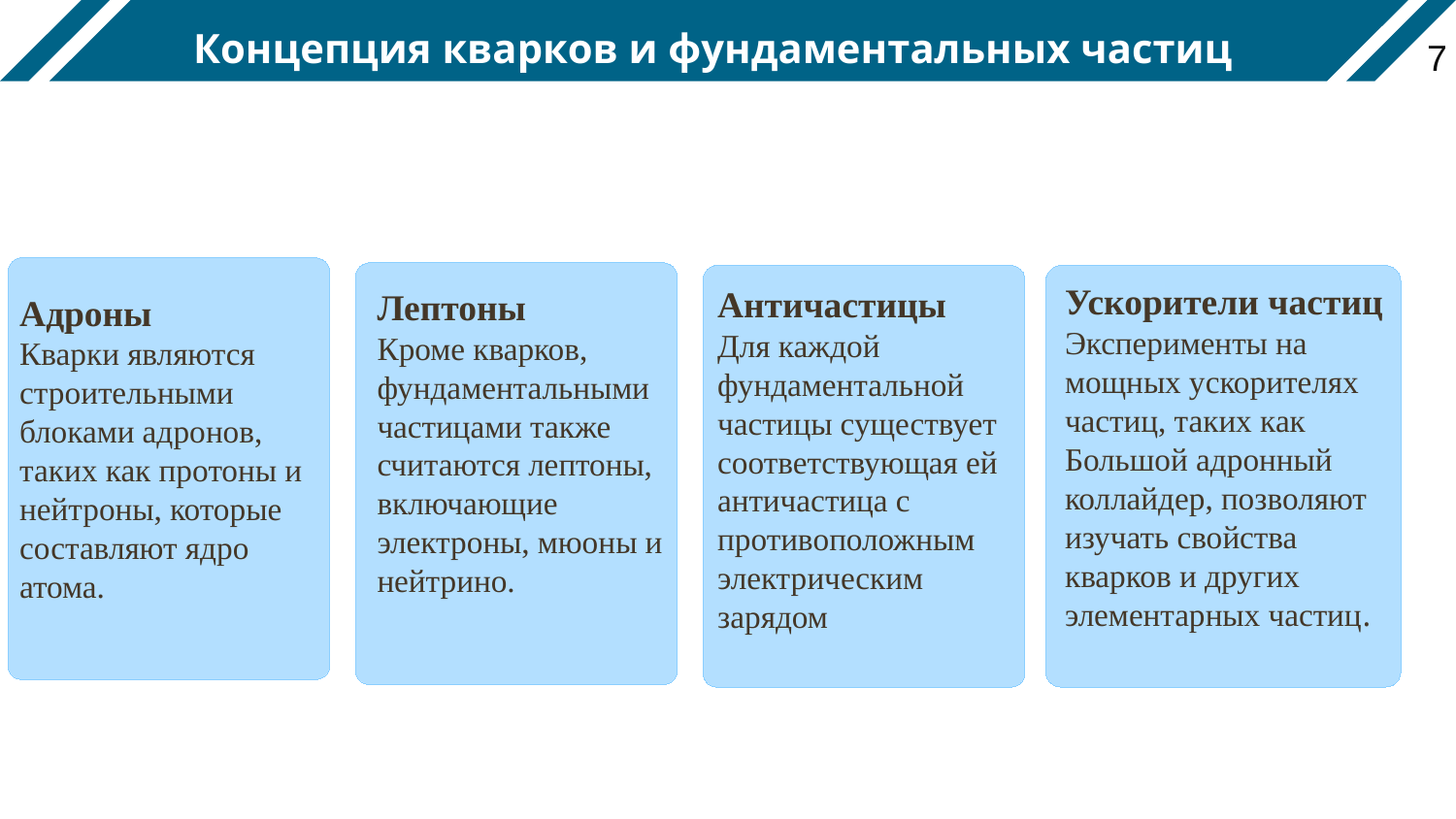

Концепция кварков и фундаментальных частиц

7

Ускорители частиц
Эксперименты на мощных ускорителях частиц, таких как Большой адронный коллайдер, позволяют изучать свойства кварков и других элементарных частиц.

Античастицы
Для каждой фундаментальной частицы существует соответствующая ей античастица с противоположным электрическим зарядом
Лептоны
Кроме кварков, фундаментальными частицами также считаются лептоны, включающие электроны, мюоны и нейтрино.

Адроны
Кварки являются строительными блоками адронов, таких как протоны и нейтроны, которые составляют ядро атома.